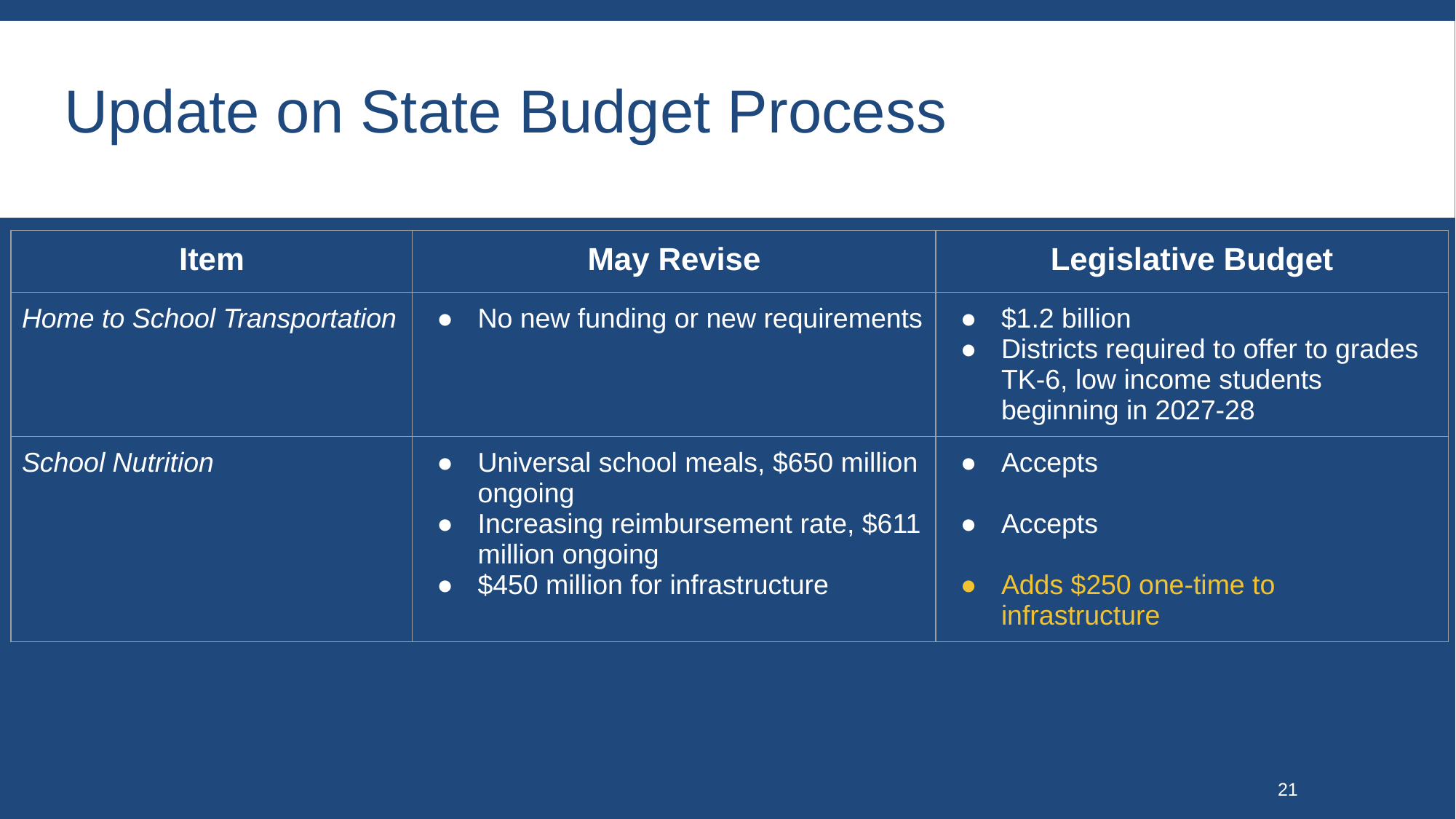

# Update on State Budget Process
| Item | May Revise | Legislative Budget |
| --- | --- | --- |
| Home to School Transportation | No new funding or new requirements | $1.2 billion Districts required to offer to grades TK-6, low income students beginning in 2027-28 |
| School Nutrition | Universal school meals, $650 million ongoing Increasing reimbursement rate, $611 million ongoing $450 million for infrastructure | Accepts Accepts Adds $250 one-time to infrastructure |
21